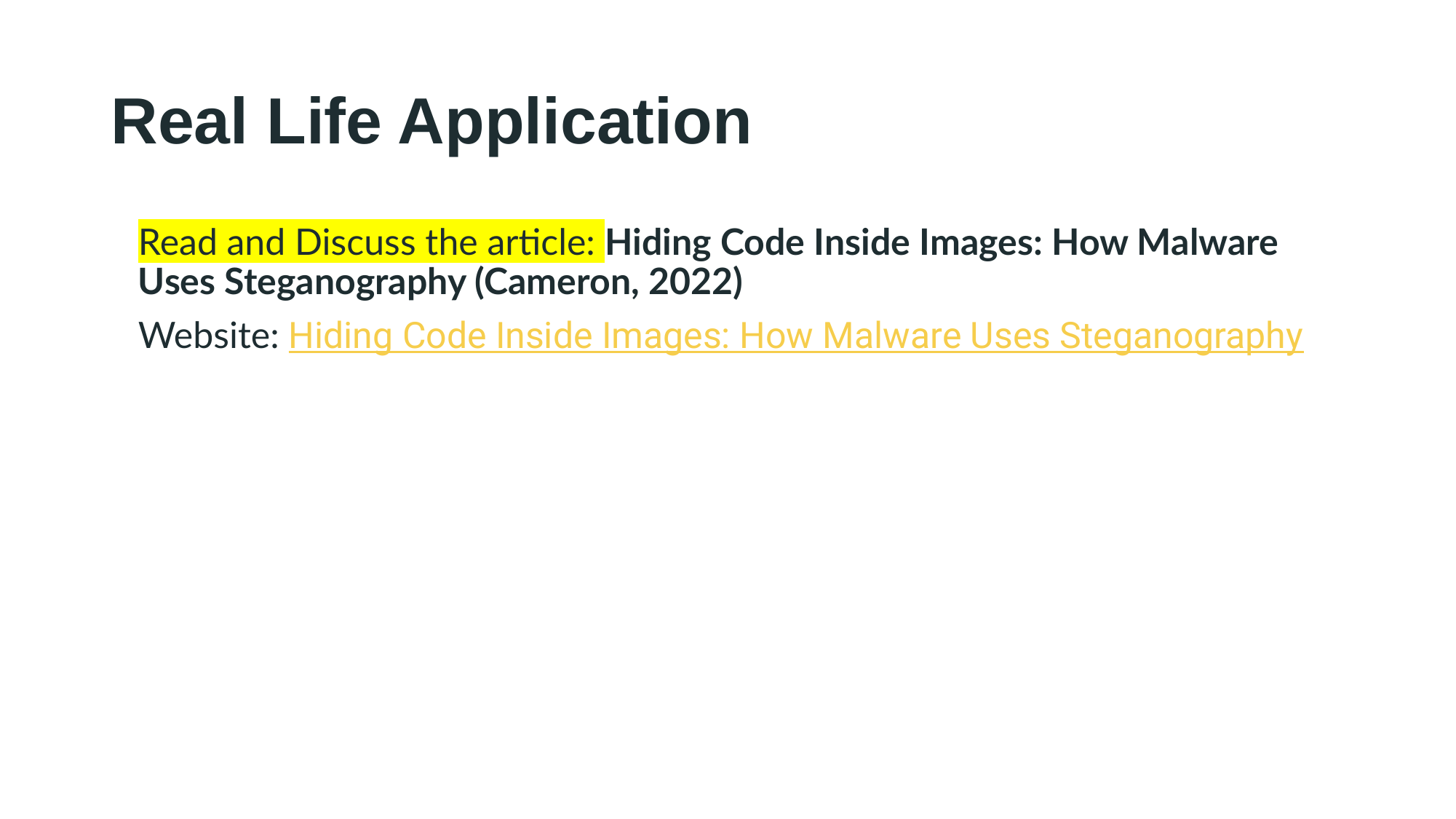

# Real Life Application
Read and Discuss the article: Hiding Code Inside Images: How Malware Uses Steganography (Cameron, 2022)
Website: Hiding Code Inside Images: How Malware Uses Steganography